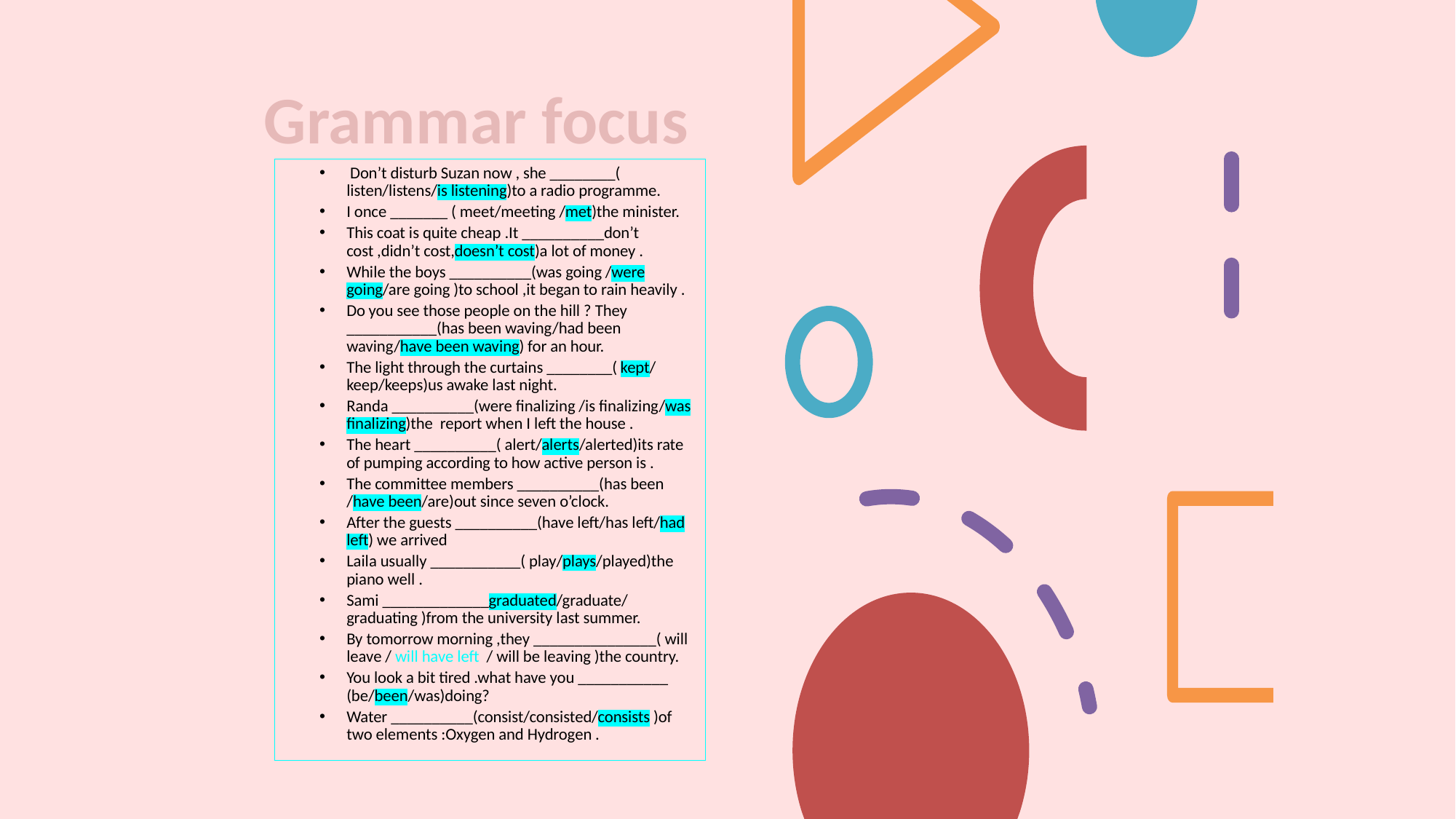

# Grammar focus
 Don’t disturb Suzan now , she ________( listen/listens/is listening)to a radio programme.
I once _______ ( meet/meeting /met)the minister.
This coat is quite cheap .It __________don’t cost ,didn’t cost,doesn’t cost)a lot of money .
While the boys __________(was going /were going/are going )to school ,it began to rain heavily .
Do you see those people on the hill ? They ___________(has been waving/had been waving/have been waving) for an hour.
The light through the curtains ________( kept/ keep/keeps)us awake last night.
Randa __________(were finalizing /is finalizing/was finalizing)the  report when I left the house .
The heart __________( alert/alerts/alerted)its rate of pumping according to how active person is .
The committee members __________(has been /have been/are)out since seven o’clock.
After the guests __________(have left/has left/had left) we arrived
Laila usually ___________( play/plays/played)the piano well .
Sami _____________graduated/graduate/ graduating )from the university last summer.
By tomorrow morning ,they _______________( will leave / will have left  / will be leaving )the country.
You look a bit tired .what have you ___________ (be/been/was)doing?
Water __________(consist/consisted/consists )of two elements :Oxygen and Hydrogen .